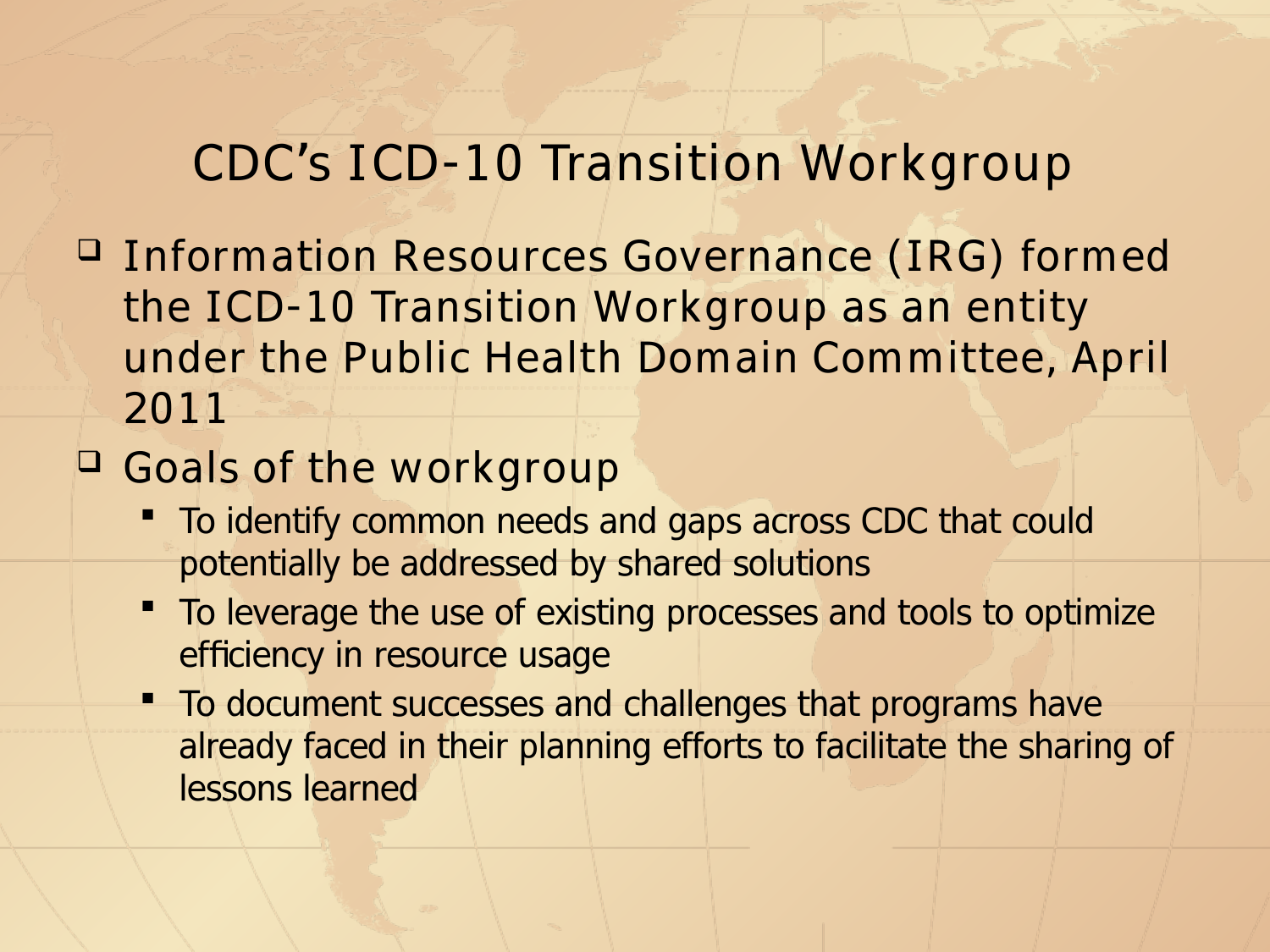

# CDC’s ICD-10 Transition Workgroup
Information Resources Governance (IRG) formed the ICD-10 Transition Workgroup as an entity under the Public Health Domain Committee, April 2011
Goals of the workgroup
To identify common needs and gaps across CDC that could potentially be addressed by shared solutions
To leverage the use of existing processes and tools to optimize efficiency in resource usage
To document successes and challenges that programs have already faced in their planning efforts to facilitate the sharing of lessons learned